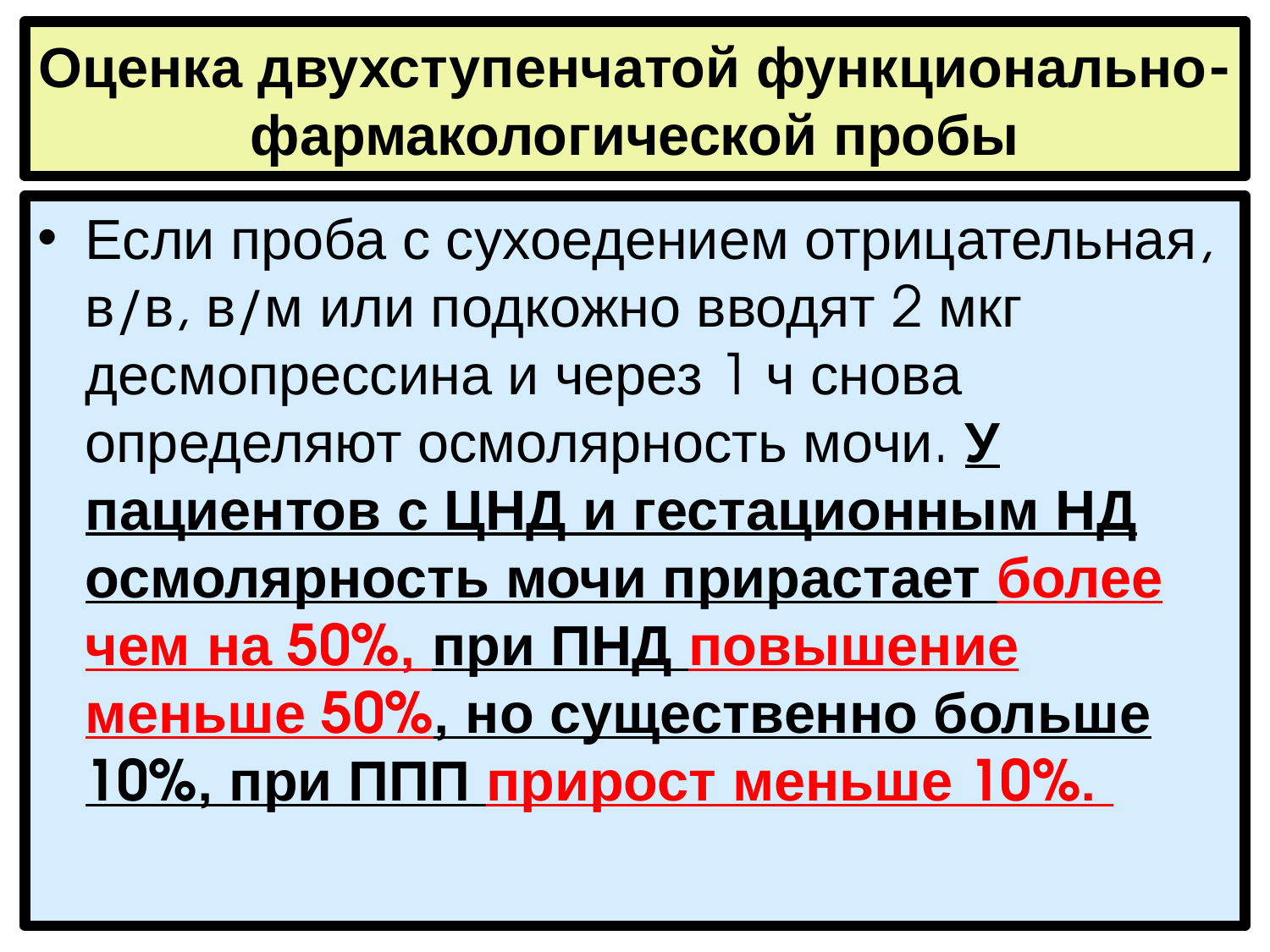

# Оценка двухступенчатой функционально-фармакологической пробы
Если проба с сухоедением отрицательная, в/в, в/м или подкожно вводят 2 мкг десмопрессина и через 1 ч снова определяют осмолярность мочи. У пациентов с ЦНД и гестационным НД осмолярность мочи прирастает более чем на 50%, при ПНД повышение меньше 50%, но существенно больше 10%, при ППП прирост меньше 10%.